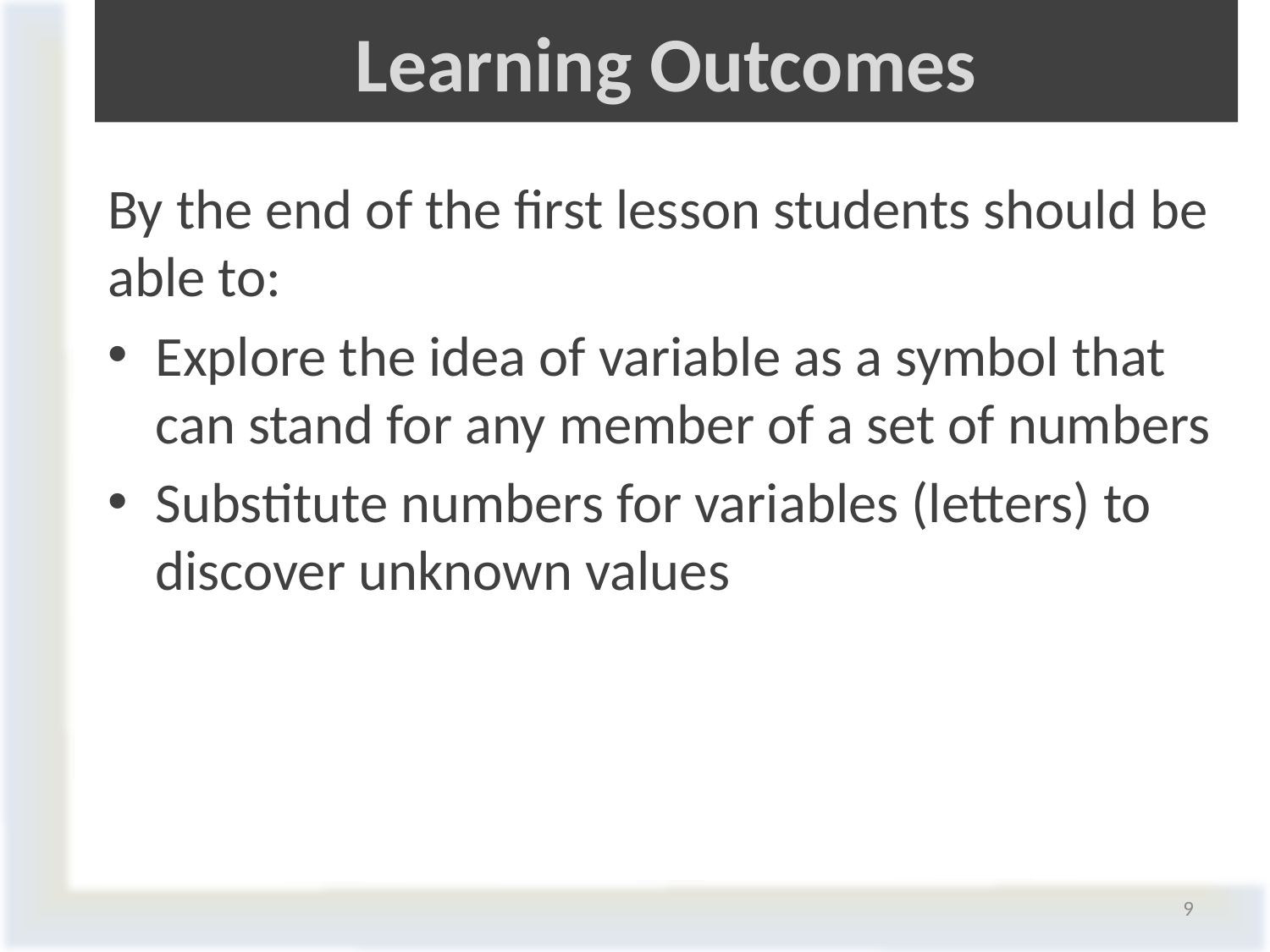

# Learning Outcomes
By the end of the first lesson students should be able to:
Explore the idea of variable as a symbol that can stand for any member of a set of numbers
Substitute numbers for variables (letters) to discover unknown values

9